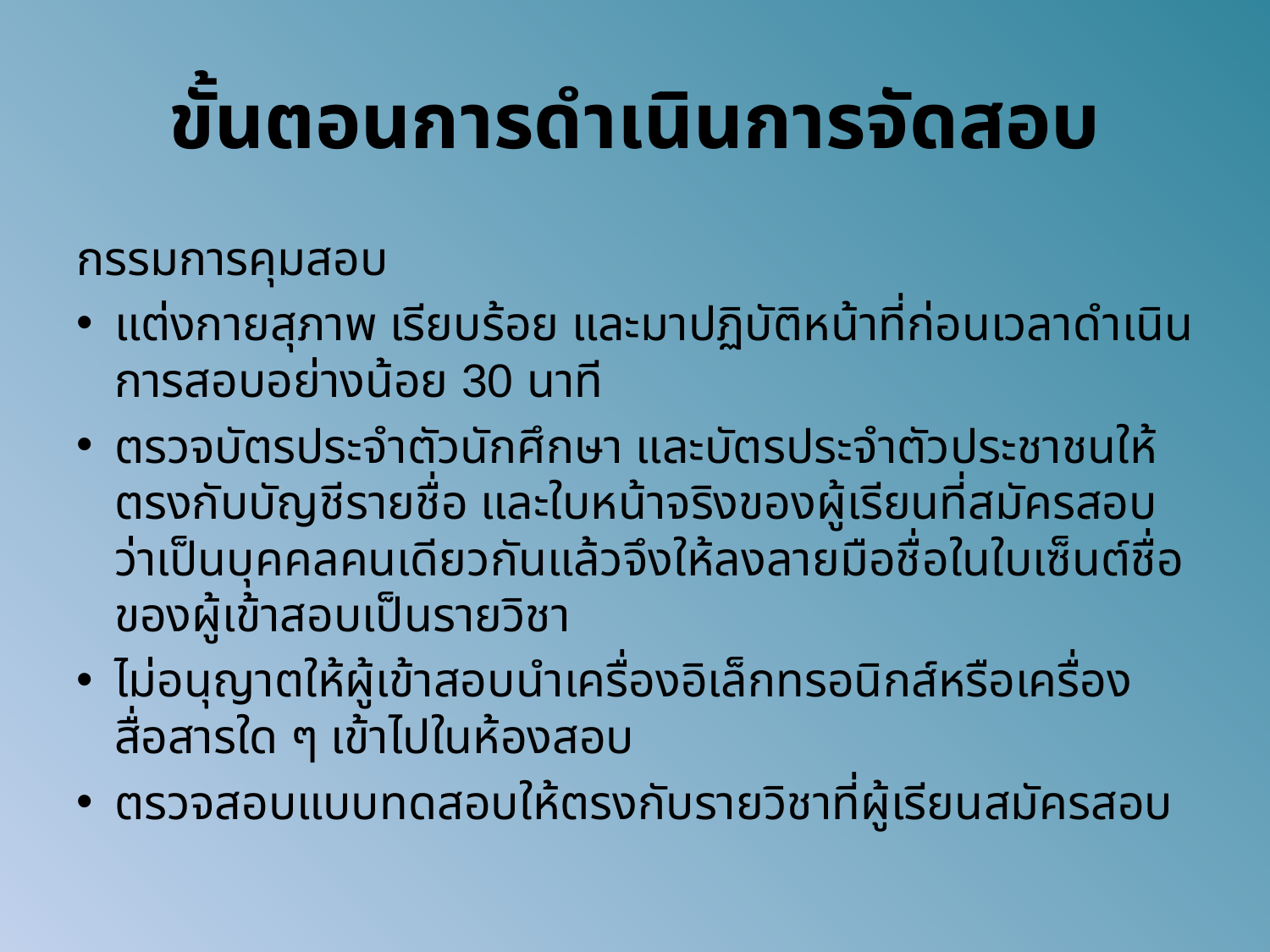

# ขั้นตอนการดำเนินการจัดสอบ
กรรมการคุมสอบ
แต่งกายสุภาพ เรียบร้อย และมาปฏิบัติหน้าที่ก่อนเวลาดำเนินการสอบอย่างน้อย 30 นาที
ตรวจบัตรประจำตัวนักศึกษา และบัตรประจำตัวประชาชนให้ตรงกับบัญชีรายชื่อ และใบหน้าจริงของผู้เรียนที่สมัครสอบว่าเป็นบุคคลคนเดียวกันแล้วจึงให้ลงลายมือชื่อในใบเซ็นต์ชื่อของผู้เข้าสอบเป็นรายวิชา
ไม่อนุญาตให้ผู้เข้าสอบนำเครื่องอิเล็กทรอนิกส์หรือเครื่องสื่อสารใด ๆ เข้าไปในห้องสอบ
ตรวจสอบแบบทดสอบให้ตรงกับรายวิชาที่ผู้เรียนสมัครสอบ